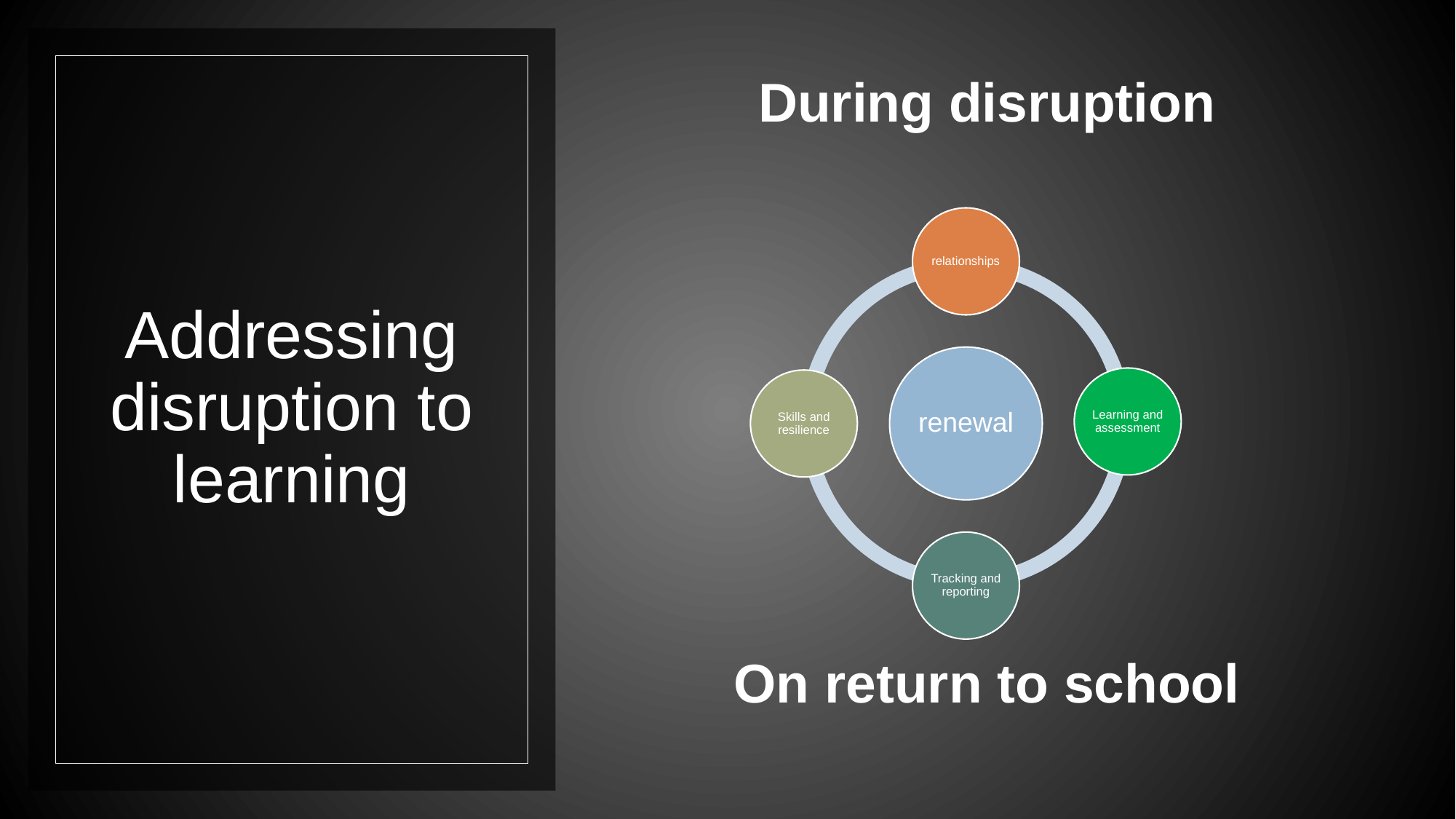

During disruption

On return to school
# Addressing disruption to learning
renewal
relationships
Learning and assessment
Tracking and reporting
Skills and resilience